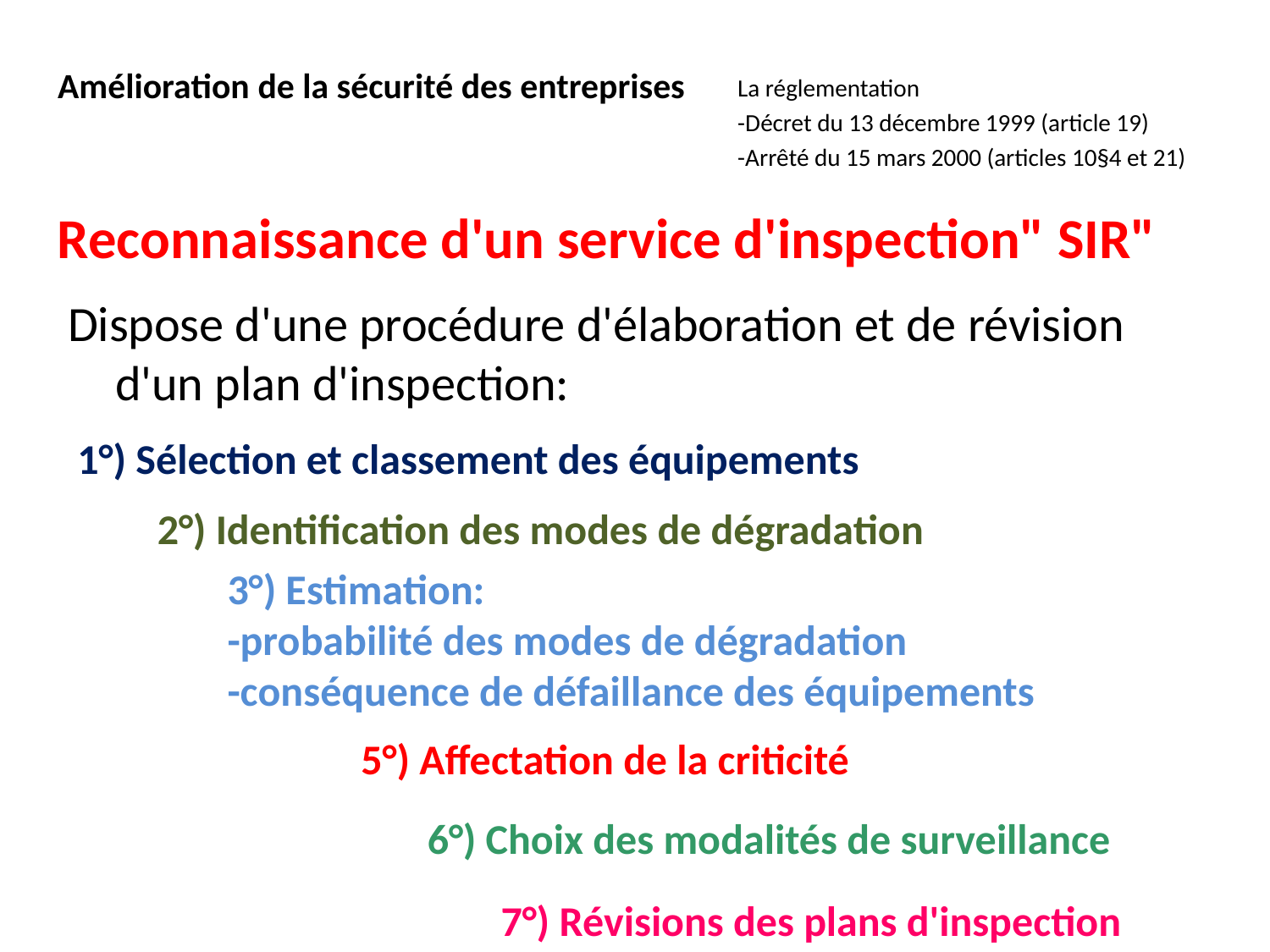

# Amélioration de la sécurité des entreprises
La réglementation
-Décret du 13 décembre 1999 (article 19)
-Arrêté du 15 mars 2000 (articles 10§4 et 21)
Reconnaissance d'un service d'inspection" SIR"
Dispose d'une procédure d'élaboration et de révision d'un plan d'inspection:
1°) Sélection et classement des équipements

2°) Identification des modes de dégradation
3°) Estimation:
-probabilité des modes de dégradation
-conséquence de défaillance des équipements
5°) Affectation de la criticité
6°) Choix des modalités de surveillance
7°) Révisions des plans d'inspection